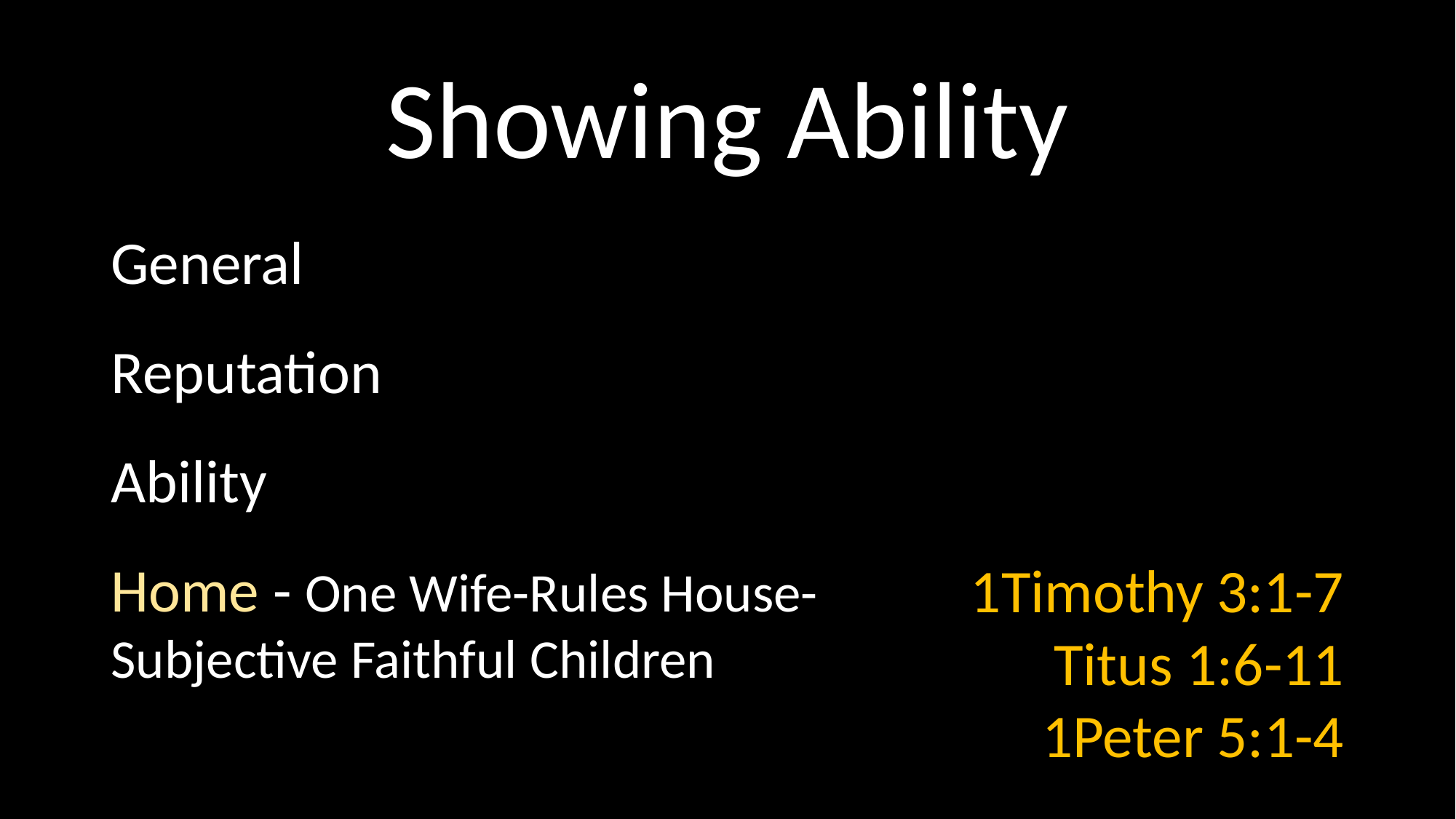

# Showing Ability
General
Reputation
Ability
Home - One Wife-Rules House-Subjective Faithful Children
1Timothy 3:1-7
Titus 1:6-11
1Peter 5:1-4